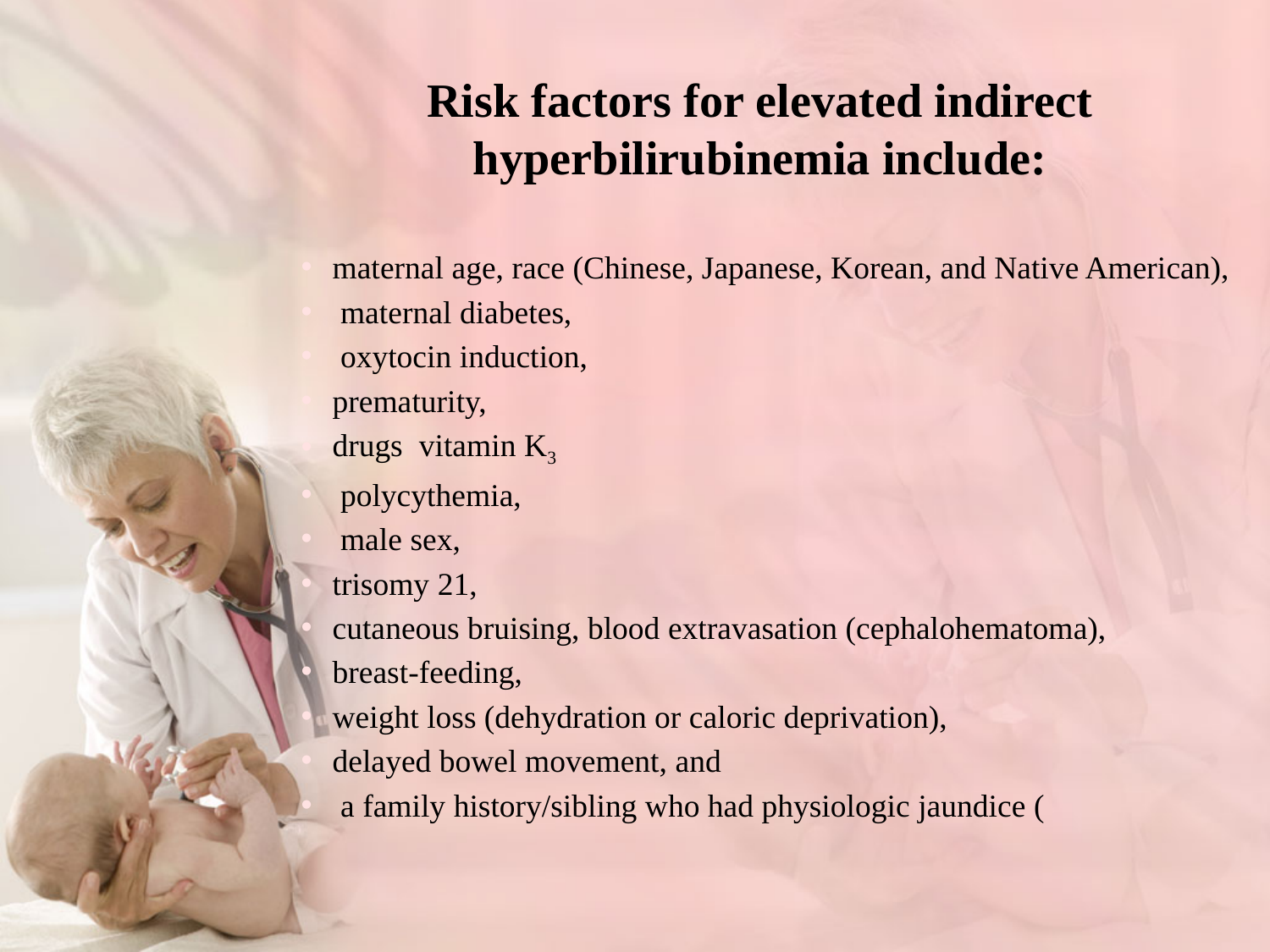

Risk factors for elevated indirect hyperbilirubinemia include:

maternal age, race (Chinese, Japanese, Korean, and Native American),
 maternal diabetes,
 oxytocin induction,
prematurity,
drugs  vitamin K3
 polycythemia,
 male sex,
trisomy 21,
cutaneous bruising, blood extravasation (cephalohematoma),
breast-feeding,
weight loss (dehydration or caloric deprivation),
delayed bowel movement, and
 a family history/sibling who had physiologic jaundice (